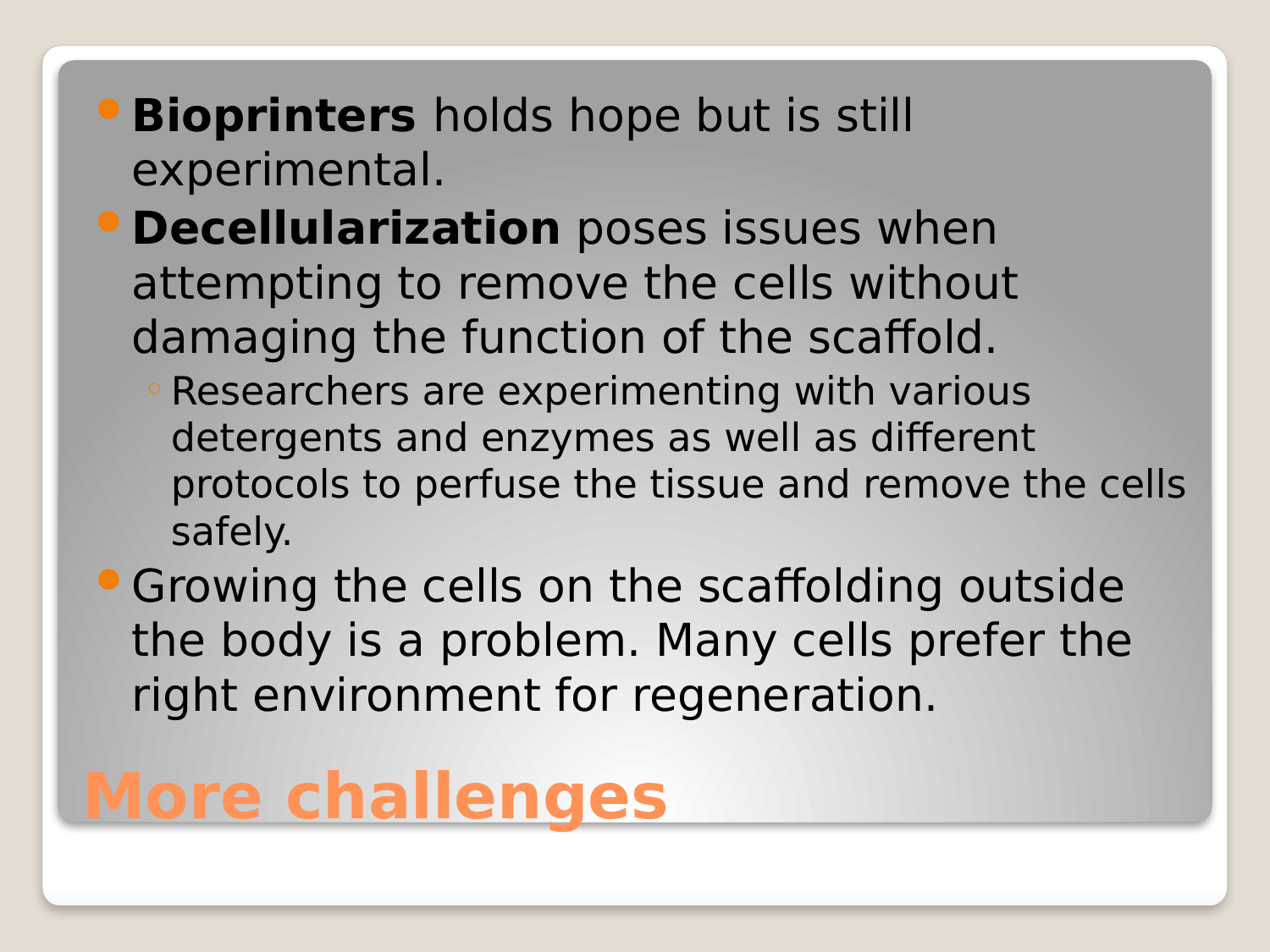

Bioprinters holds hope but is still experimental.
Decellularization poses issues when attempting to remove the cells without damaging the function of the scaffold.
Researchers are experimenting with various detergents and enzymes as well as different protocols to perfuse the tissue and remove the cells safely.
Growing the cells on the scaffolding outside the body is a problem. Many cells prefer the right environment for regeneration.
# More challenges